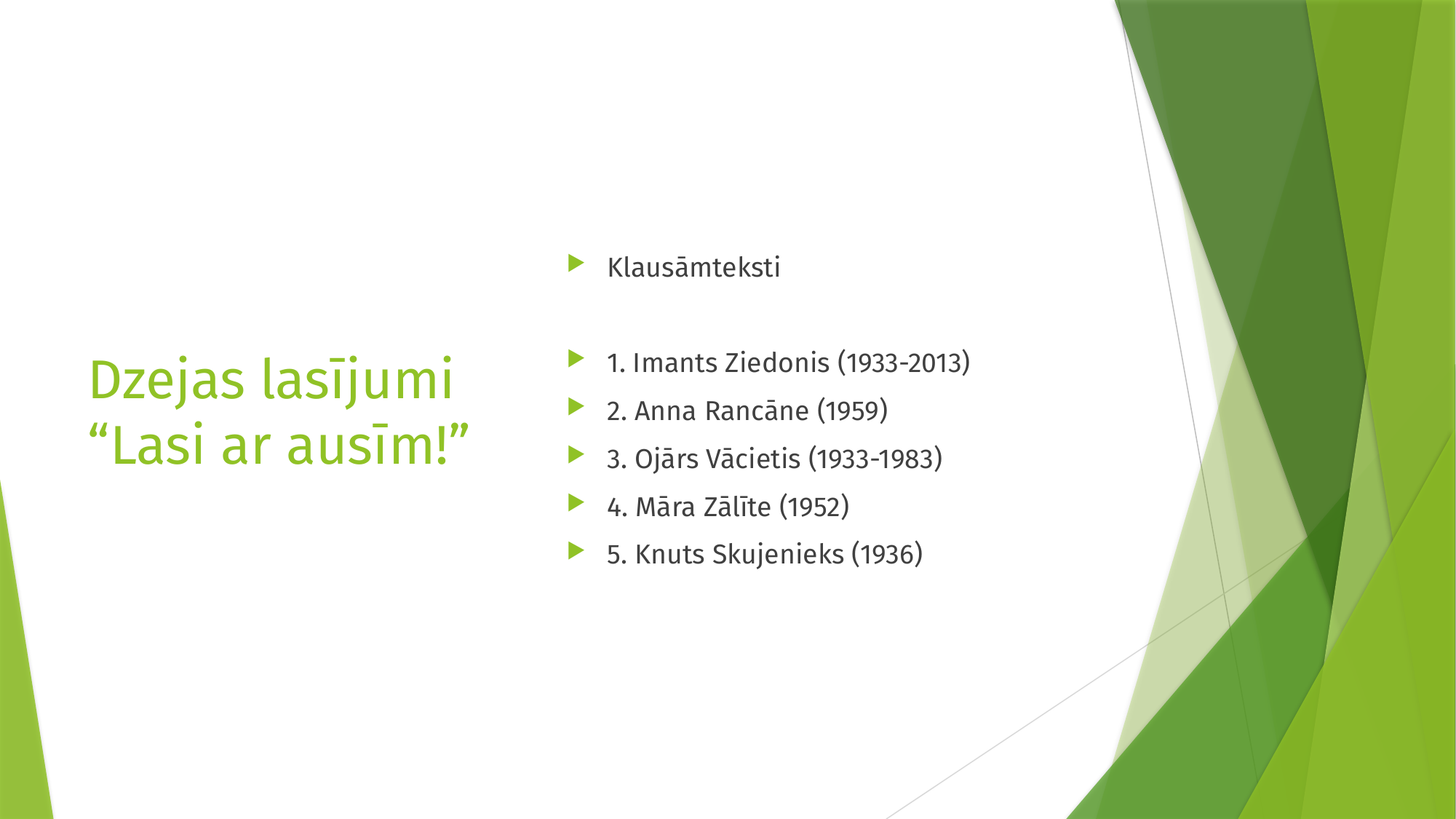

# Dzejas lasījumi “Lasi ar ausīm!”
Klausāmteksti

1. Imants Ziedonis (1933-2013)
2. Anna Rancāne (1959)
3. Ojārs Vācietis (1933-1983)
4. Māra Zālīte (1952)
5. Knuts Skujenieks (1936)